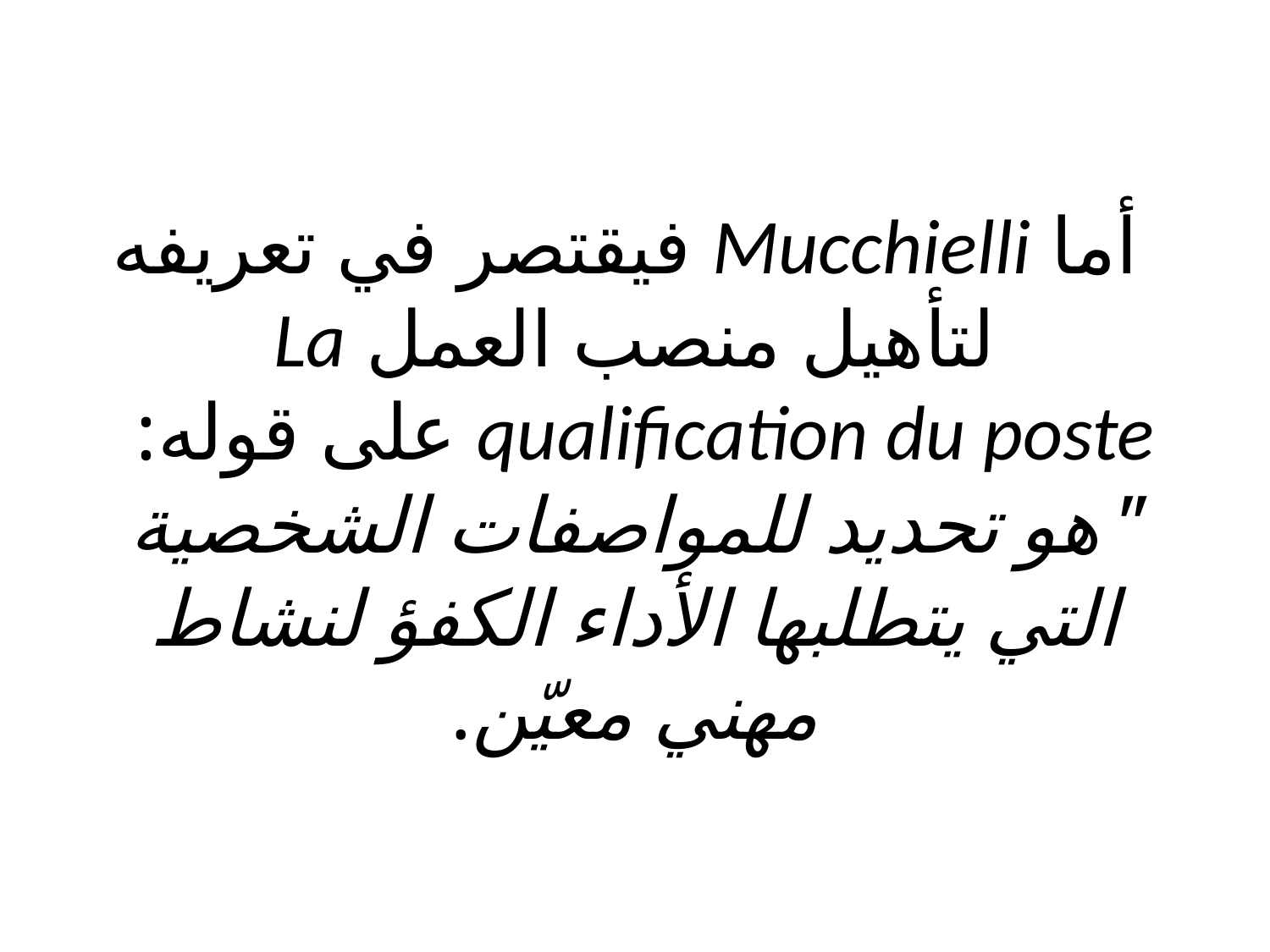

# أما Mucchielli فيقتصر في تعريفه لتأهيل منصب العمل La qualification du poste على قوله:  "هو تحديد للمواصفات الشخصية التي يتطلبها الأداء الكفؤ لنشاط مهني معيّن.